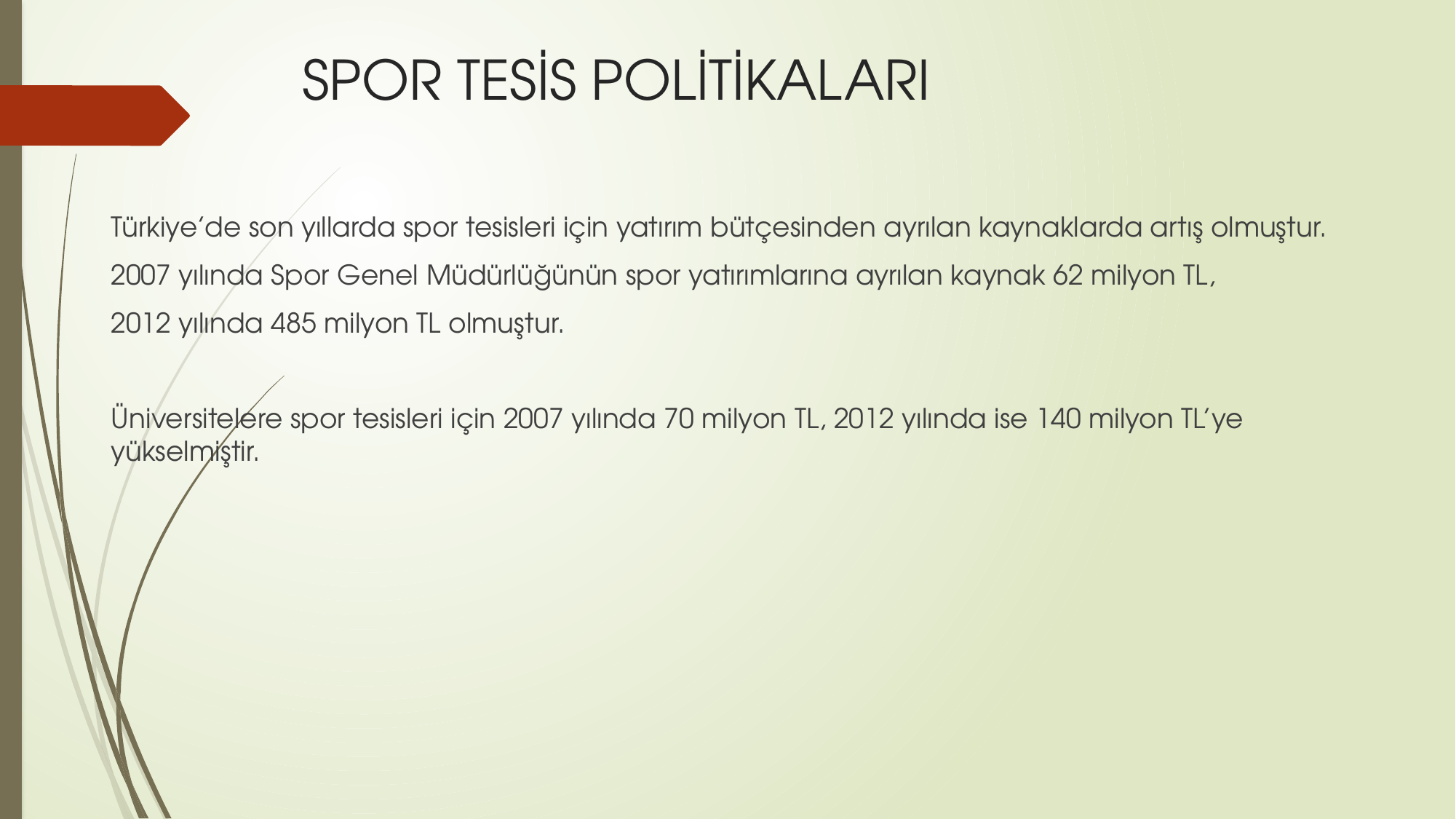

# SPOR TESİS POLİTİKALARI

Türkiye’de son yıllarda spor tesisleri için yatırım bütçesinden ayrılan kaynaklarda artış olmuştur.
2007 yılında Spor Genel Müdürlüğünün spor yatırımlarına ayrılan kaynak 62 milyon TL,
2012 yılında 485 milyon TL olmuştur.

Üniversitelere spor tesisleri için 2007 yılında 70 milyon TL, 2012 yılında ise 140 milyon TL’ye yükselmiştir.